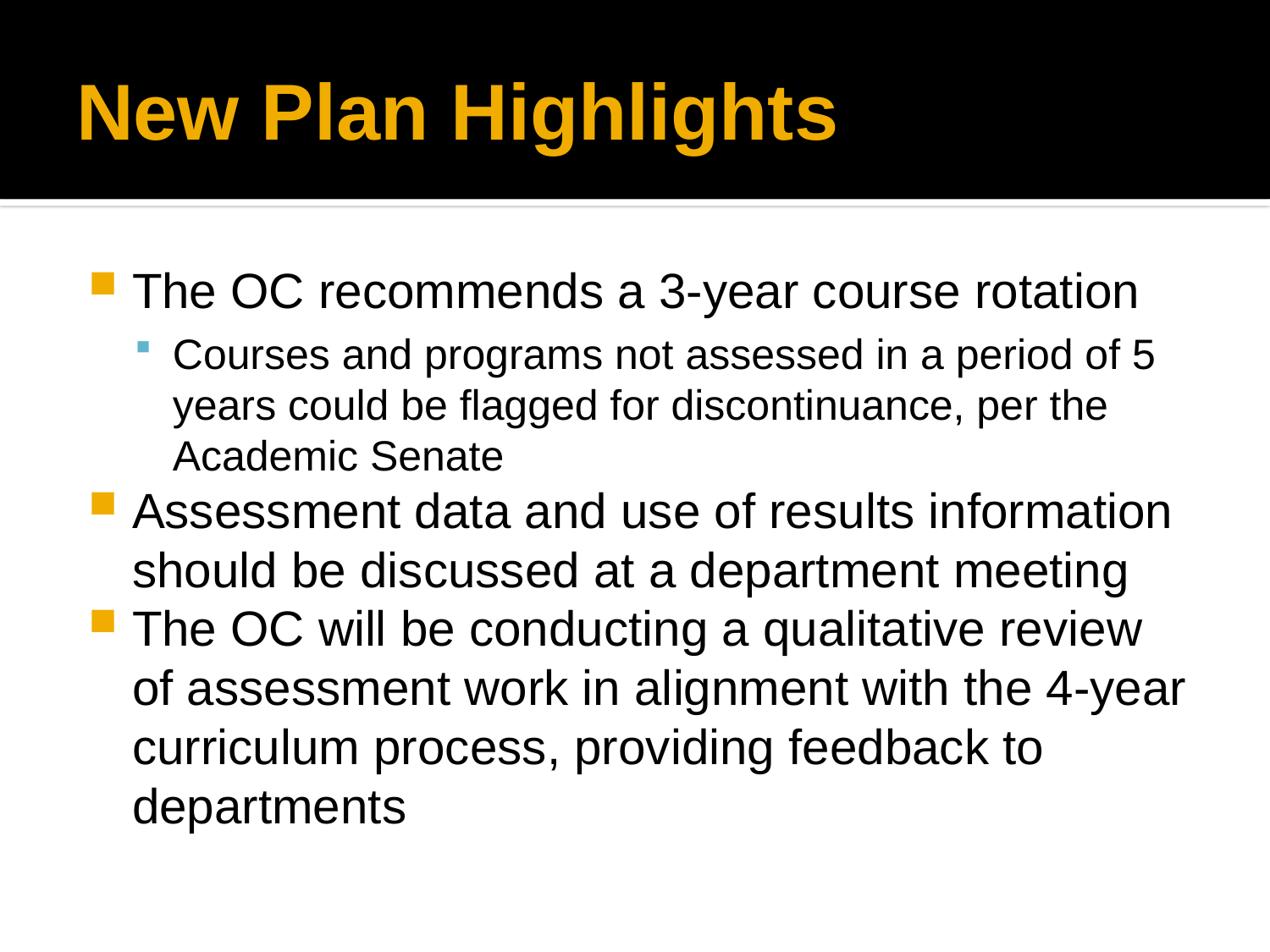

# New Plan Highlights
The OC recommends a 3-year course rotation
Courses and programs not assessed in a period of 5 years could be flagged for discontinuance, per the Academic Senate
Assessment data and use of results information should be discussed at a department meeting
The OC will be conducting a qualitative review of assessment work in alignment with the 4-year curriculum process, providing feedback to departments